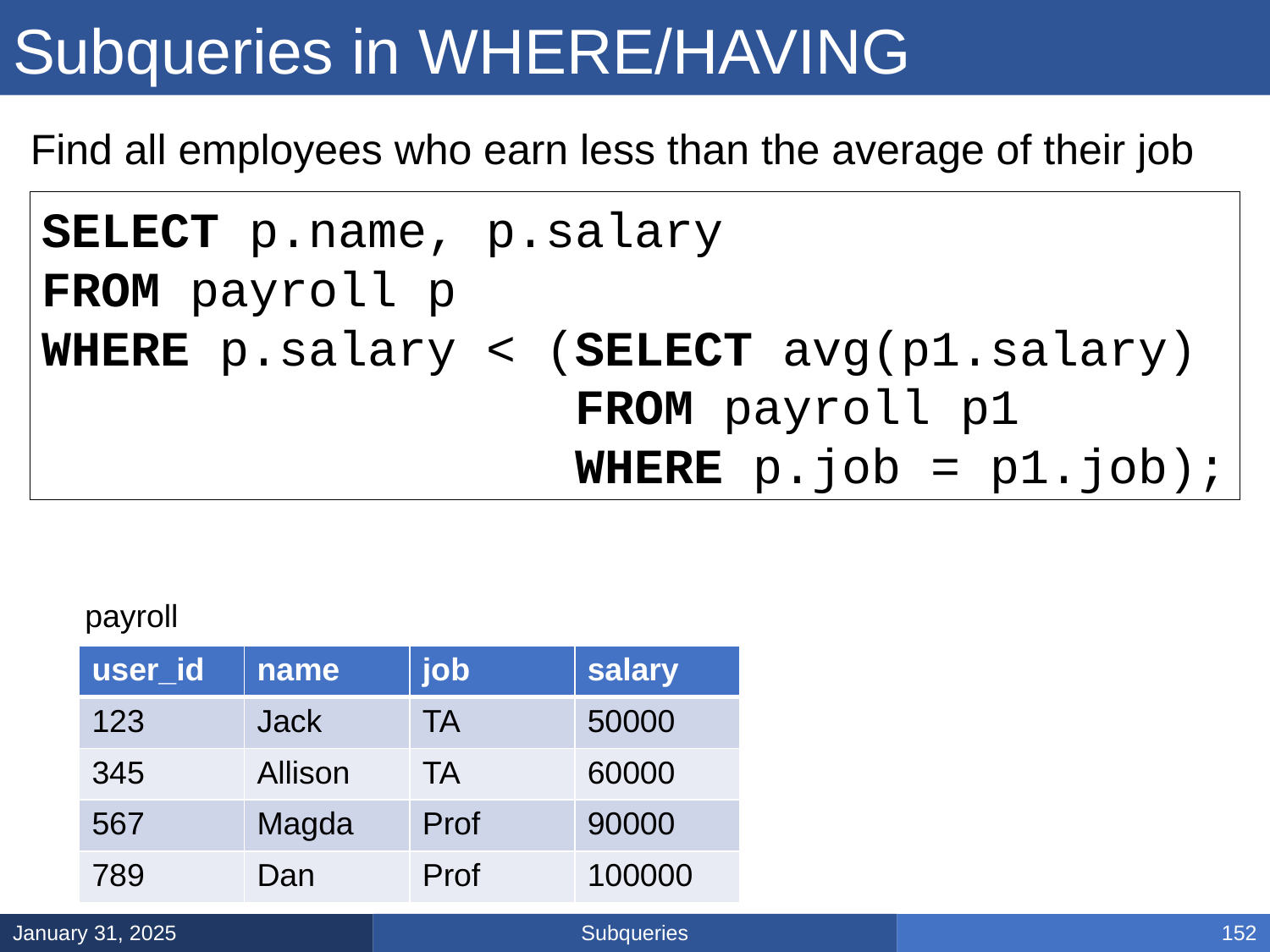

# Subqueries in WHERE/HAVING
Find all employees who earn less than the average of their job
SELECT p.name, p.salary
FROM payroll p
WHERE p.salary < (SELECT avg(p1.salary)
                  FROM payroll p1
                  WHERE p.job = p1.job);
payroll
| user\_id | name | job | salary |
| --- | --- | --- | --- |
| 123 | Jack | TA | 50000 |
| 345 | Allison | TA | 60000 |
| 567 | Magda | Prof | 90000 |
| 789 | Dan | Prof | 100000 |
Subqueries
January 31, 2025
152